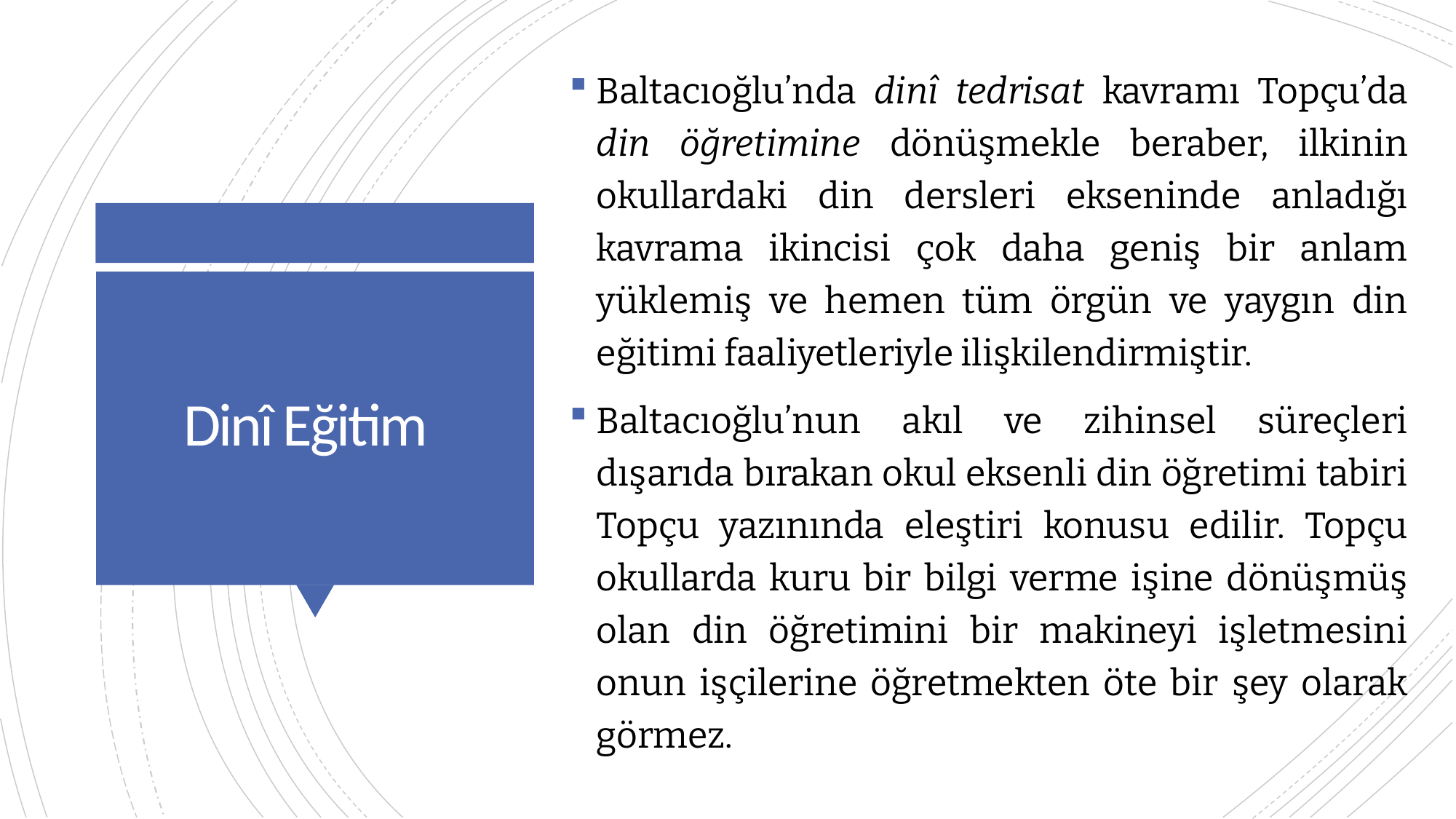

Baltacıoğlu’nda dinî tedrisat kavramı Topçu’da din öğretimine dönüşmekle beraber, ilkinin okullardaki din dersleri ekseninde anladığı kavrama ikincisi çok daha geniş bir anlam yüklemiş ve hemen tüm örgün ve yaygın din eğitimi faaliyetleriyle ilişkilendirmiştir.
Baltacıoğlu’nun akıl ve zihinsel süreçleri dışarıda bırakan okul eksenli din öğretimi tabiri Topçu yazınında eleştiri konusu edilir. Topçu okullarda kuru bir bilgi verme işine dönüşmüş olan din öğretimini bir makineyi işletmesini onun işçilerine öğretmekten öte bir şey olarak görmez.
# Dinî Eğitim